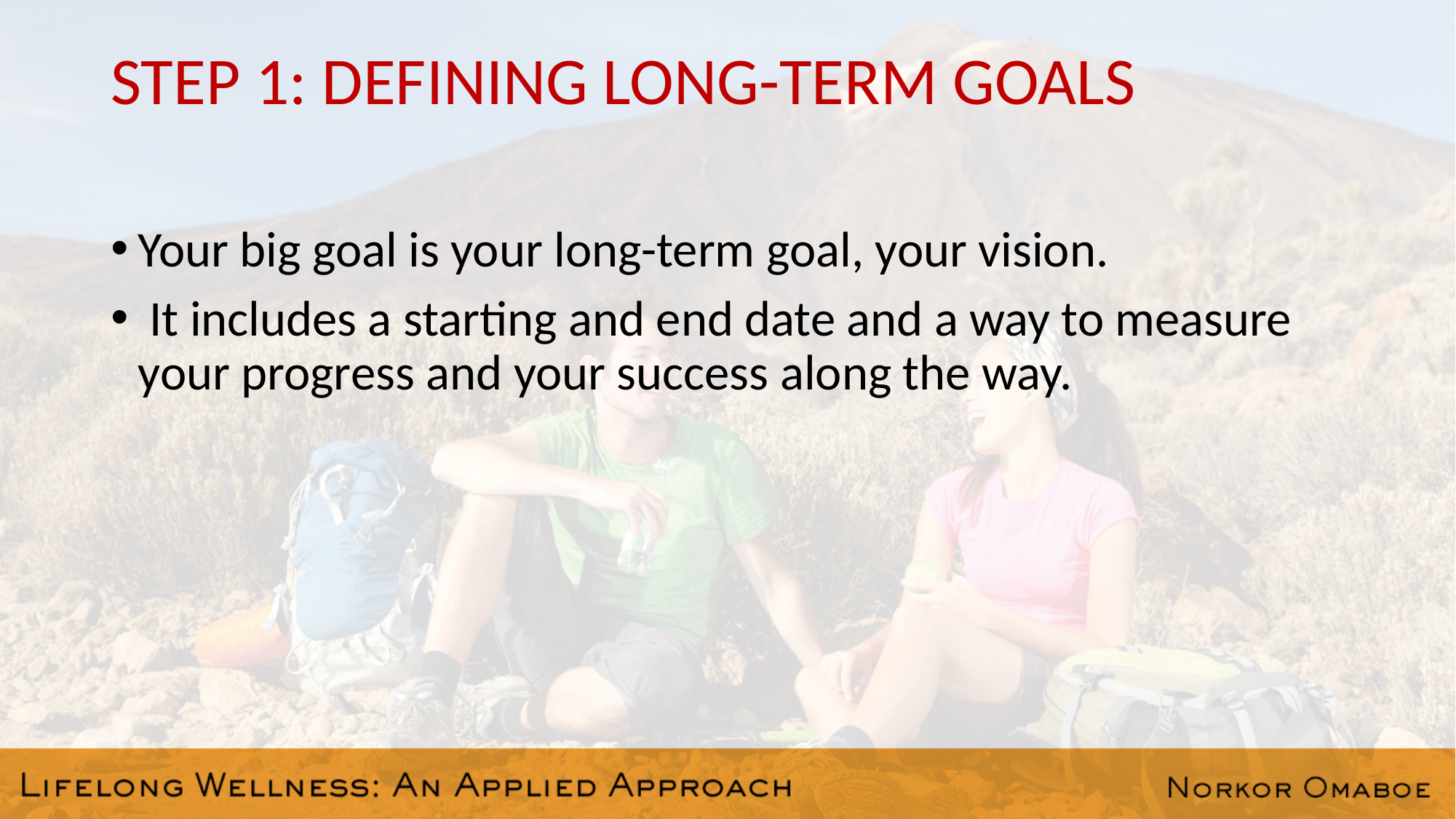

# STEP 1: DEFINING LONG-TERM GOALS
Your big goal is your long-term goal, your vision.
 It includes a starting and end date and a way to measure your progress and your success along the way.